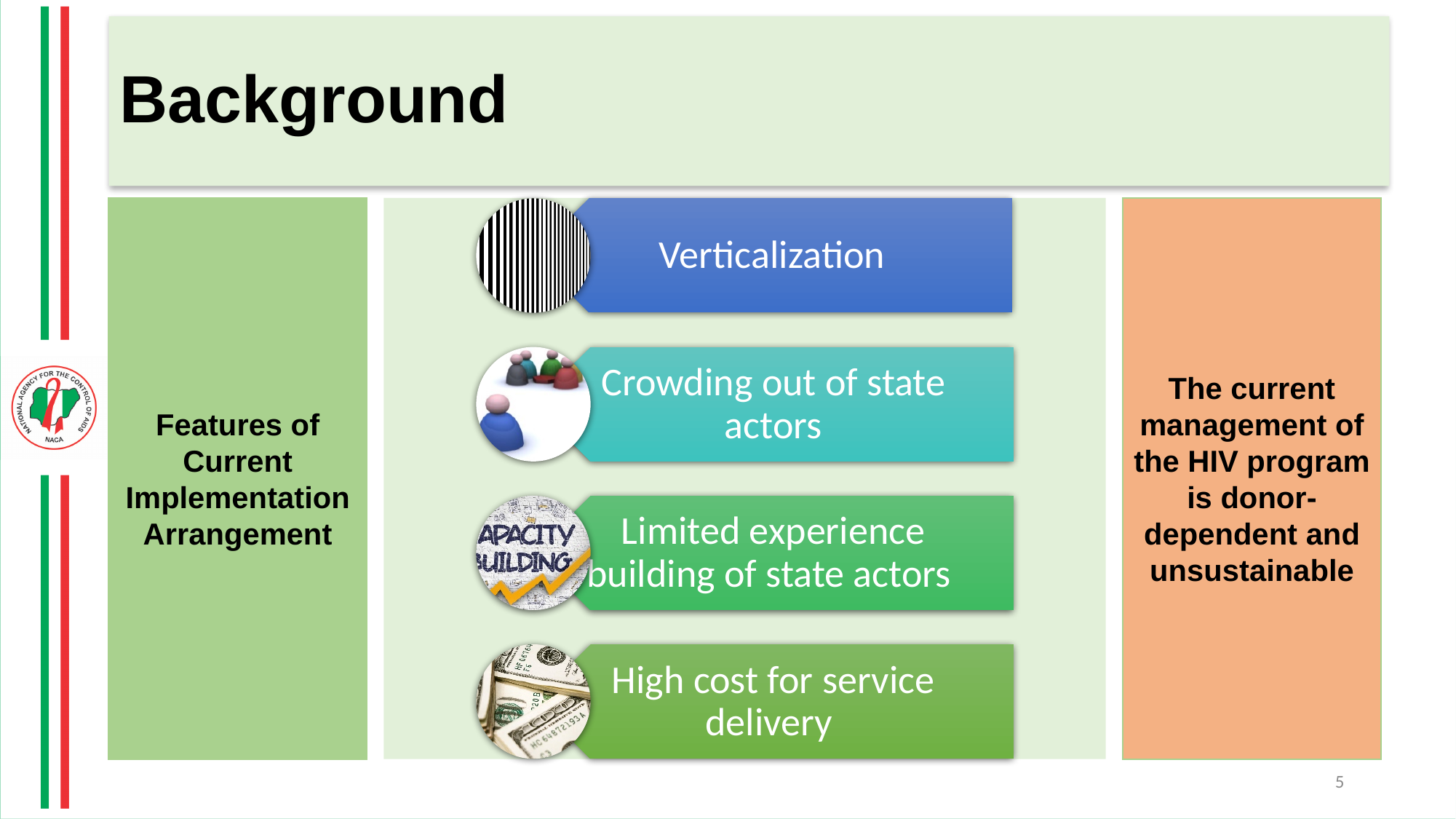

# Background
The current management of the HIV program is donor-dependent and unsustainable
Features of Current Implementation Arrangement
Verticalization
Crowding out of state actors
Limited experience building of state actors
High cost for service delivery
5